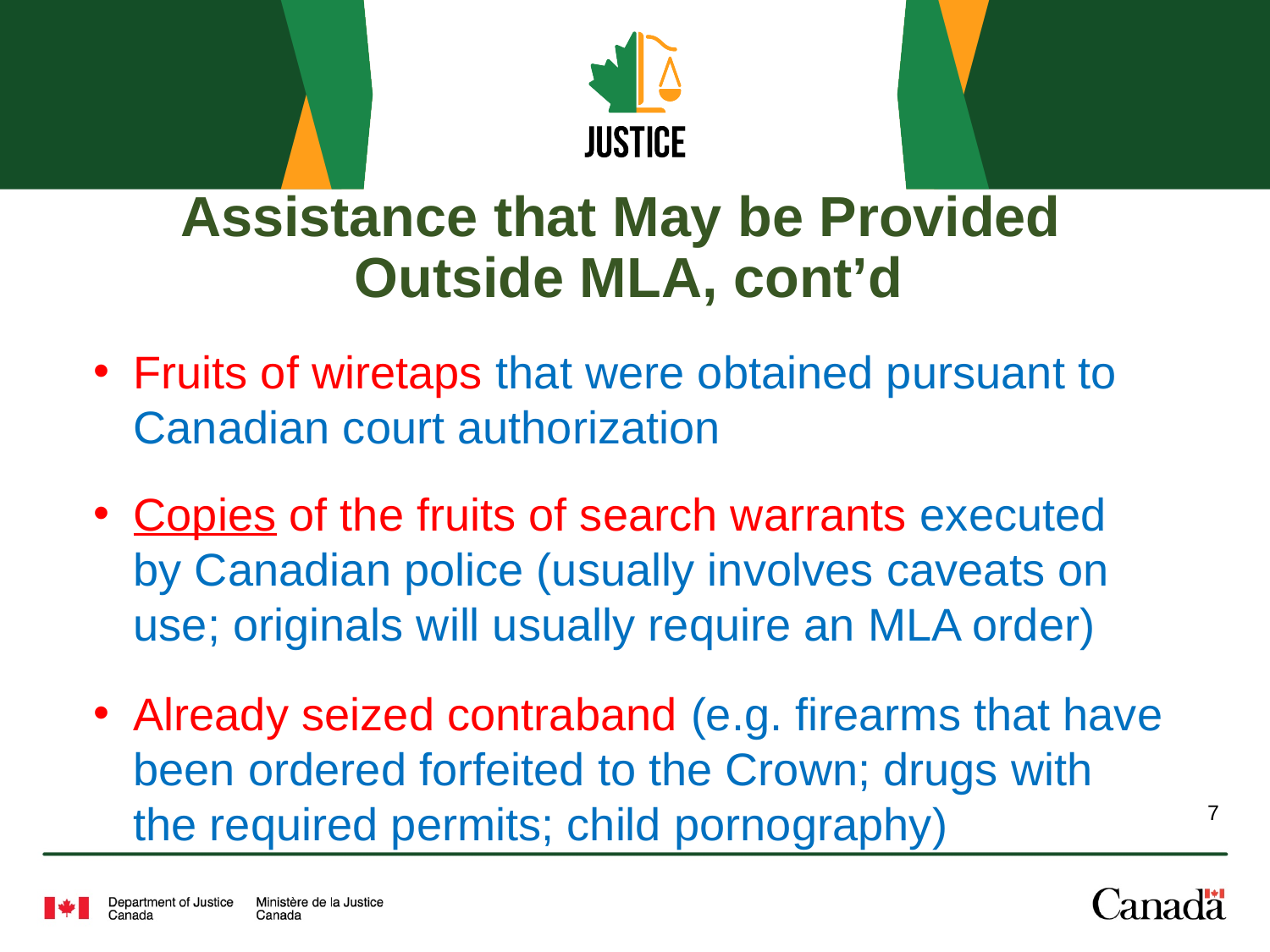

# Assistance that May be Provided Outside MLA, cont’d
Fruits of wiretaps that were obtained pursuant to Canadian court authorization
Copies of the fruits of search warrants executed by Canadian police (usually involves caveats on use; originals will usually require an MLA order)
Already seized contraband (e.g. firearms that have been ordered forfeited to the Crown; drugs with the required permits; child pornography)

7